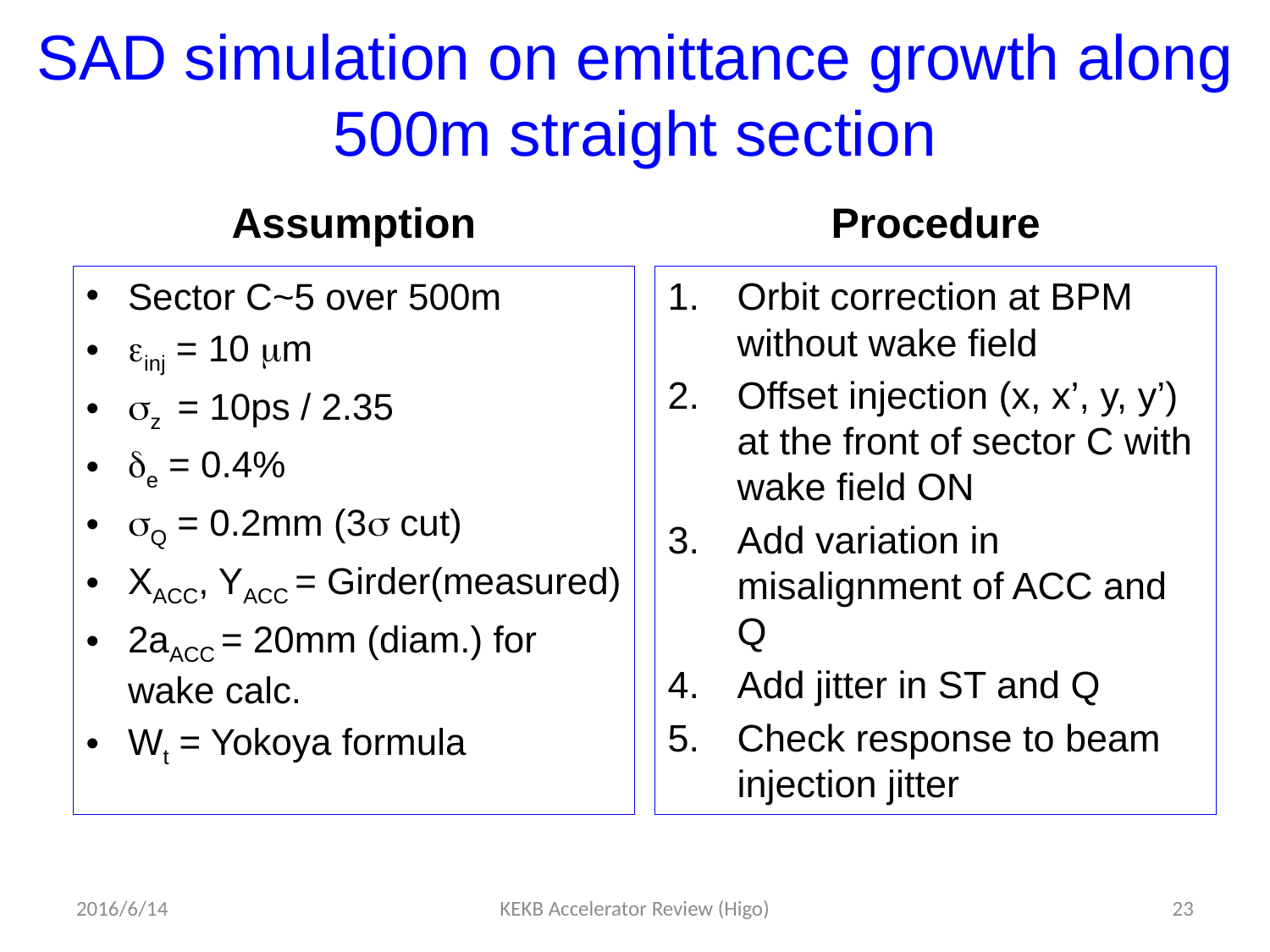

# SAD simulation on emittance growth along 500m straight section
Assumption
Procedure
Sector C~5 over 500m
εinj = 10 μm
σz  = 10ps / 2.35
δe = 0.4%
σQ = 0.2mm (3σ cut)
XACC, YACC = Girder(measured)
2aACC = 20mm (diam.) for wake calc.
Wt = Yokoya formula
Orbit correction at BPM without wake field
Offset injection (x, x’, y, y’) at the front of sector C with wake field ON
Add variation in misalignment of ACC and Q
Add jitter in ST and Q
Check response to beam injection jitter

2016/6/14
KEKB Accelerator Review (Higo)
23